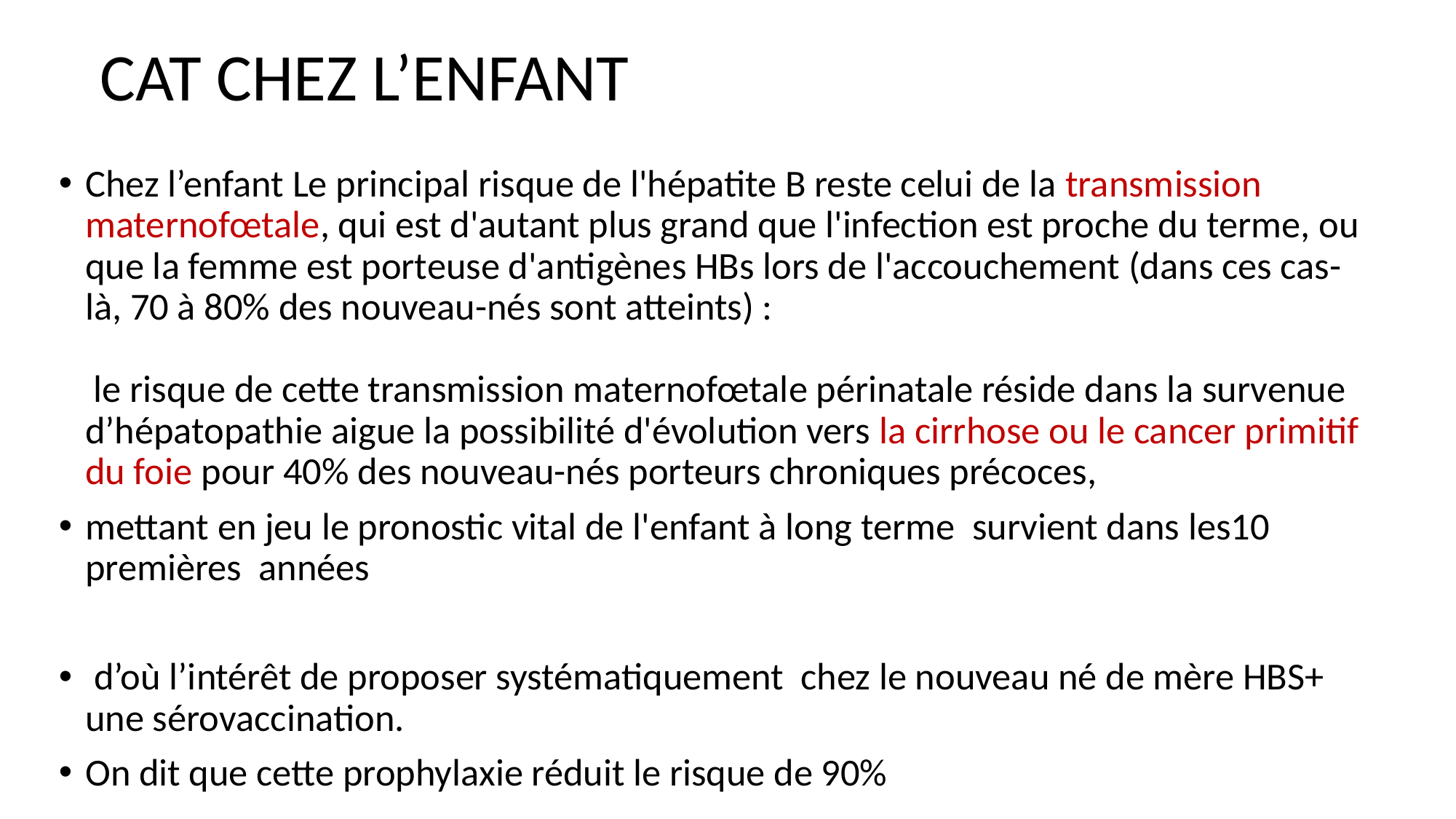

# CAT CHEZ L’ENFANT
Chez l’enfant Le principal risque de l'hépatite B reste celui de la transmission maternofœtale, qui est d'autant plus grand que l'infection est proche du terme, ou que la femme est porteuse d'antigènes HBs lors de l'accouchement (dans ces cas-là, 70 à 80% des nouveau-nés sont atteints) :
 le risque de cette transmission maternofœtale périnatale réside dans la survenue d’hépatopathie aigue la possibilité d'évolution vers la cirrhose ou le cancer primitif du foie pour 40% des nouveau-nés porteurs chroniques précoces,
mettant en jeu le pronostic vital de l'enfant à long terme  survient dans les10 premières  années

 d’où l’intérêt de proposer systématiquement  chez le nouveau né de mère HBS+  une sérovaccination.
On dit que cette prophylaxie réduit le risque de 90%